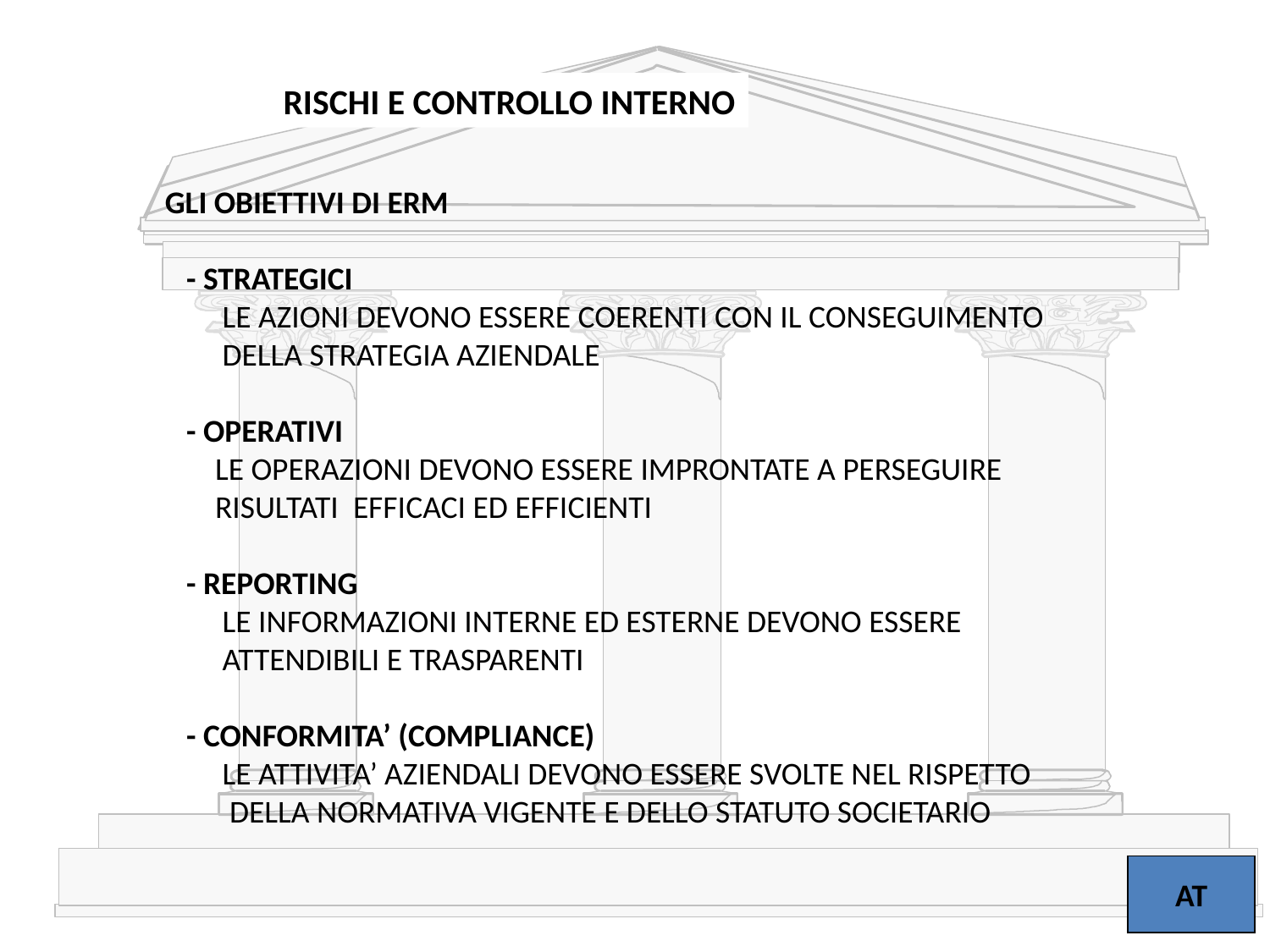

RISCHI E CONTROLLO INTERNO
GLI OBIETTIVI DI ERM

   - STRATEGICI
        LE AZIONI DEVONO ESSERE COERENTI CON IL CONSEGUIMENTO
        DELLA STRATEGIA AZIENDALE

   - OPERATIVI
       LE OPERAZIONI DEVONO ESSERE IMPRONTATE A PERSEGUIRE
       RISULTATI  EFFICACI ED EFFICIENTI

   - REPORTING
        LE INFORMAZIONI INTERNE ED ESTERNE DEVONO ESSERE
        ATTENDIBILI E TRASPARENTI

   - CONFORMITA’ (COMPLIANCE)
        LE ATTIVITA’ AZIENDALI DEVONO ESSERE SVOLTE NEL RISPETTO
         DELLA NORMATIVA VIGENTE E DELLO STATUTO SOCIETARIO

AT
8